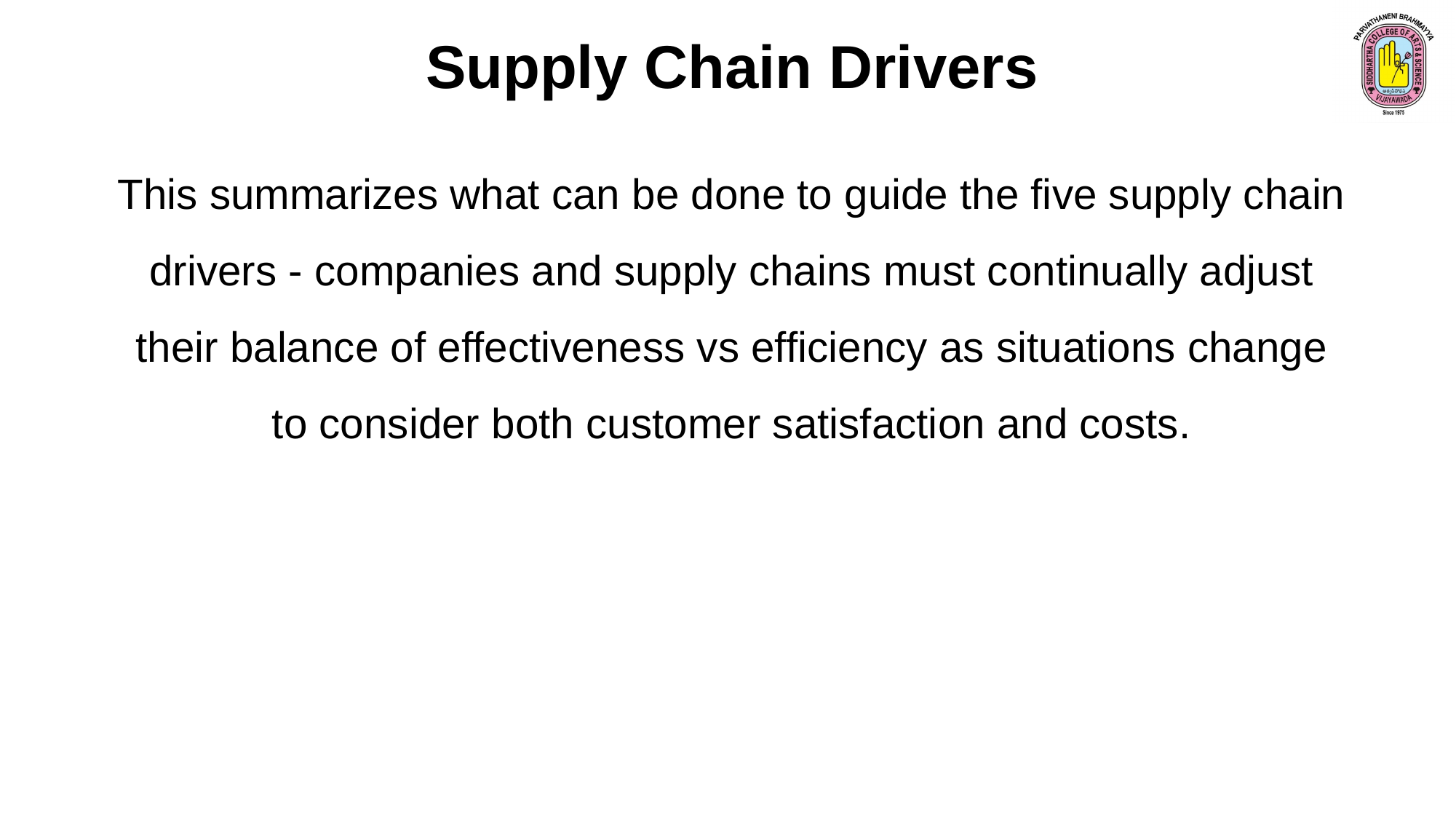

Supply Chain Drivers
This summarizes what can be done to guide the five supply chain drivers - companies and supply chains must continually adjust their balance of effectiveness vs efficiency as situations change to consider both customer satisfaction and costs.